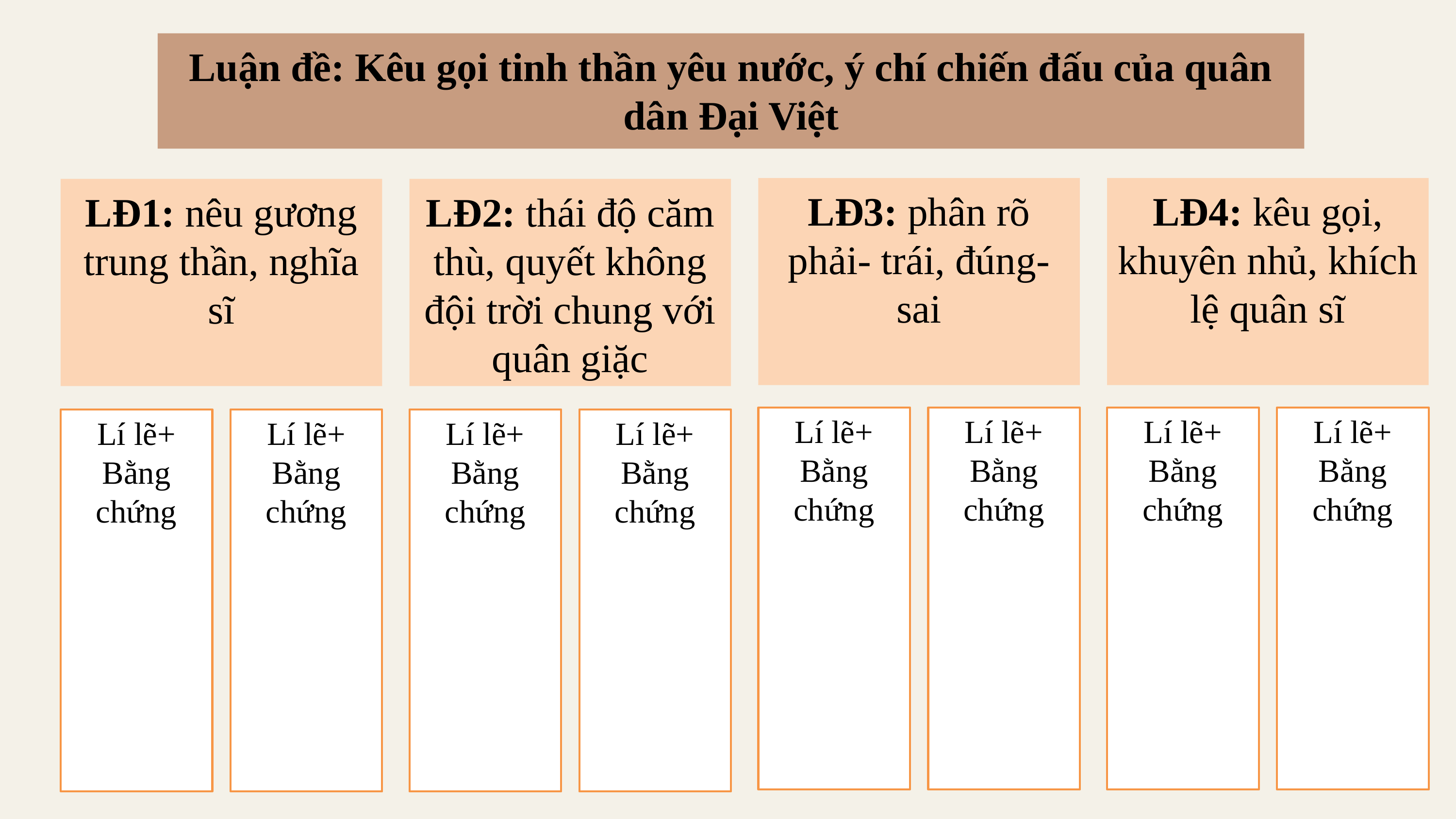

Luận đề: Kêu gọi tinh thần yêu nước, ý chí chiến đấu của quân dân Đại Việt
LĐ3: phân rõ phải- trái, đúng- sai
LĐ4: kêu gọi, khuyên nhủ, khích lệ quân sĩ
LĐ1: nêu gương trung thần, nghĩa sĩ
LĐ2: thái độ căm thù, quyết không đội trời chung với quân giặc
Lí lẽ+ Bằng chứng
Lí lẽ+ Bằng chứng
Lí lẽ+ Bằng chứng

Lí lẽ+ Bằng chứng

Lí lẽ+ Bằng chứng
Lí lẽ+ Bằng chứng
Lí lẽ+ Bằng chứng
Lí lẽ+ Bằng chứng